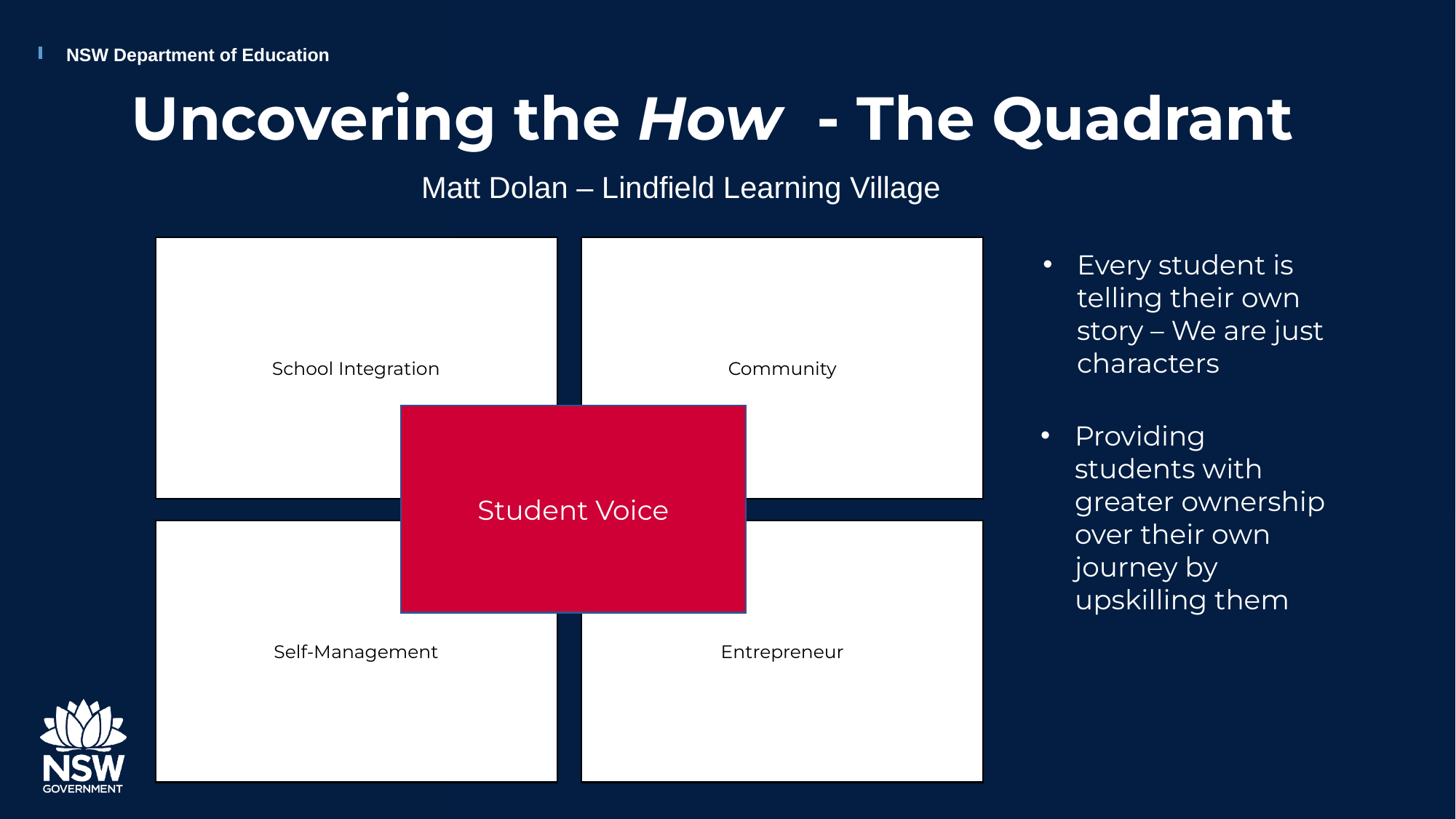

# Uncovering the How  - The Quadrant
Matt Dolan – Lindfield Learning Village
School Integration
Community
Student Voice
Self-Management
Entrepreneur
Every student is telling their own story – We are just characters
Providing students with greater ownership over their own journey by upskilling them